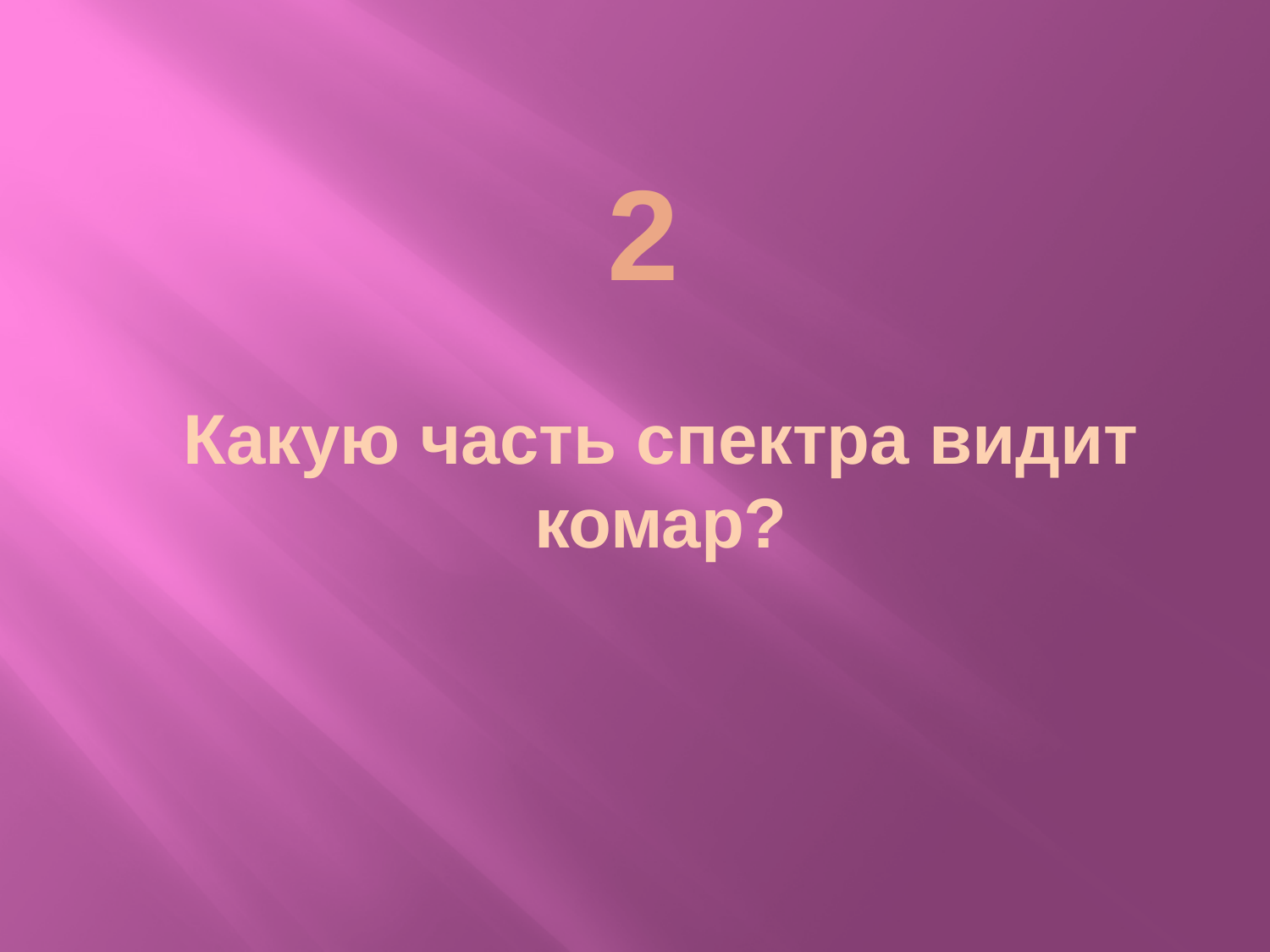

# 2 Какую часть спектра видит комар?